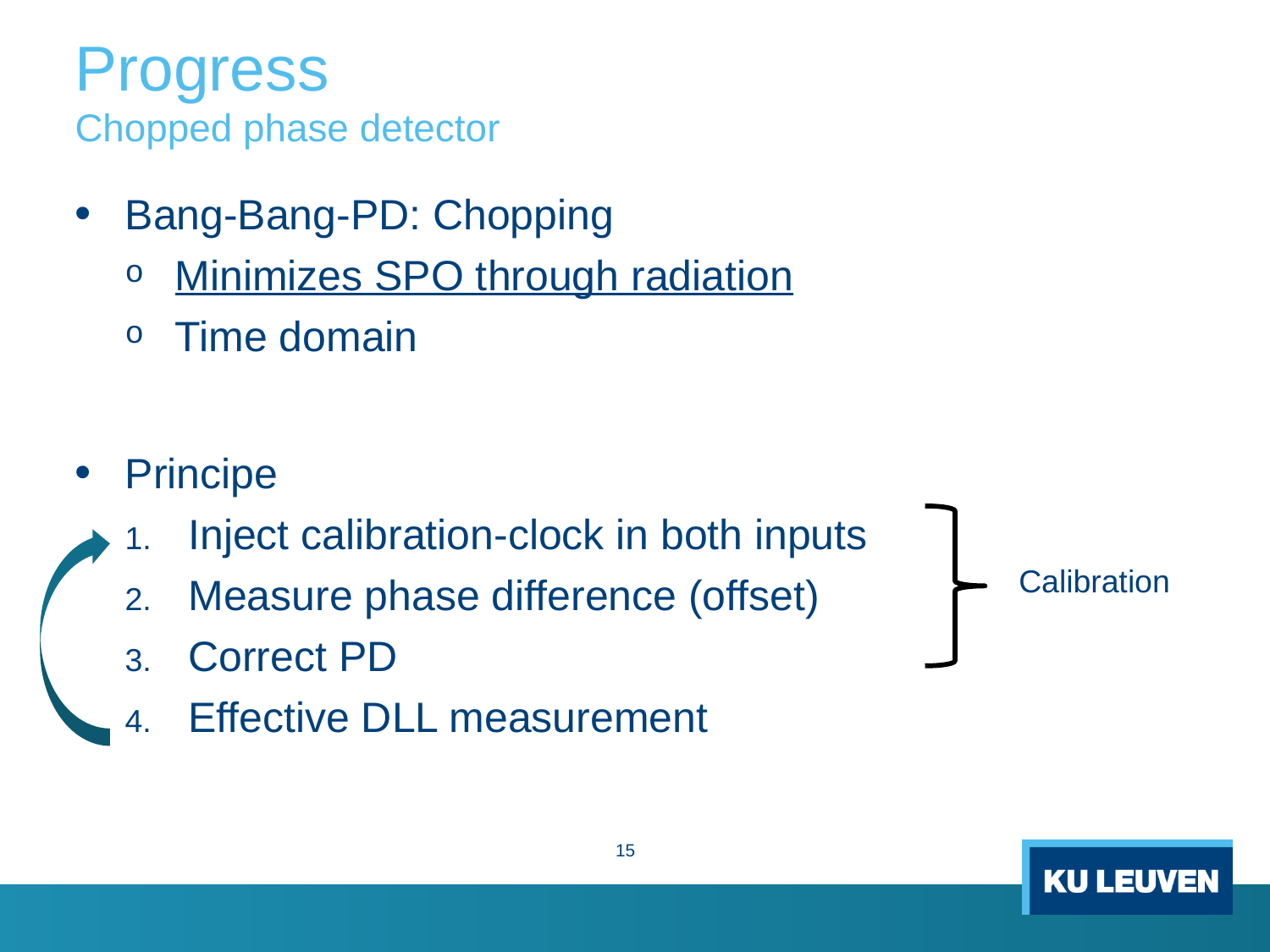

# Progress Chopped phase detector
Bang-Bang-PD: Chopping
Minimizes SPO through radiation
Time domain

Principe
Inject calibration-clock in both inputs
Measure phase difference (offset)
Correct PD
Effective DLL measurement

Calibration
15